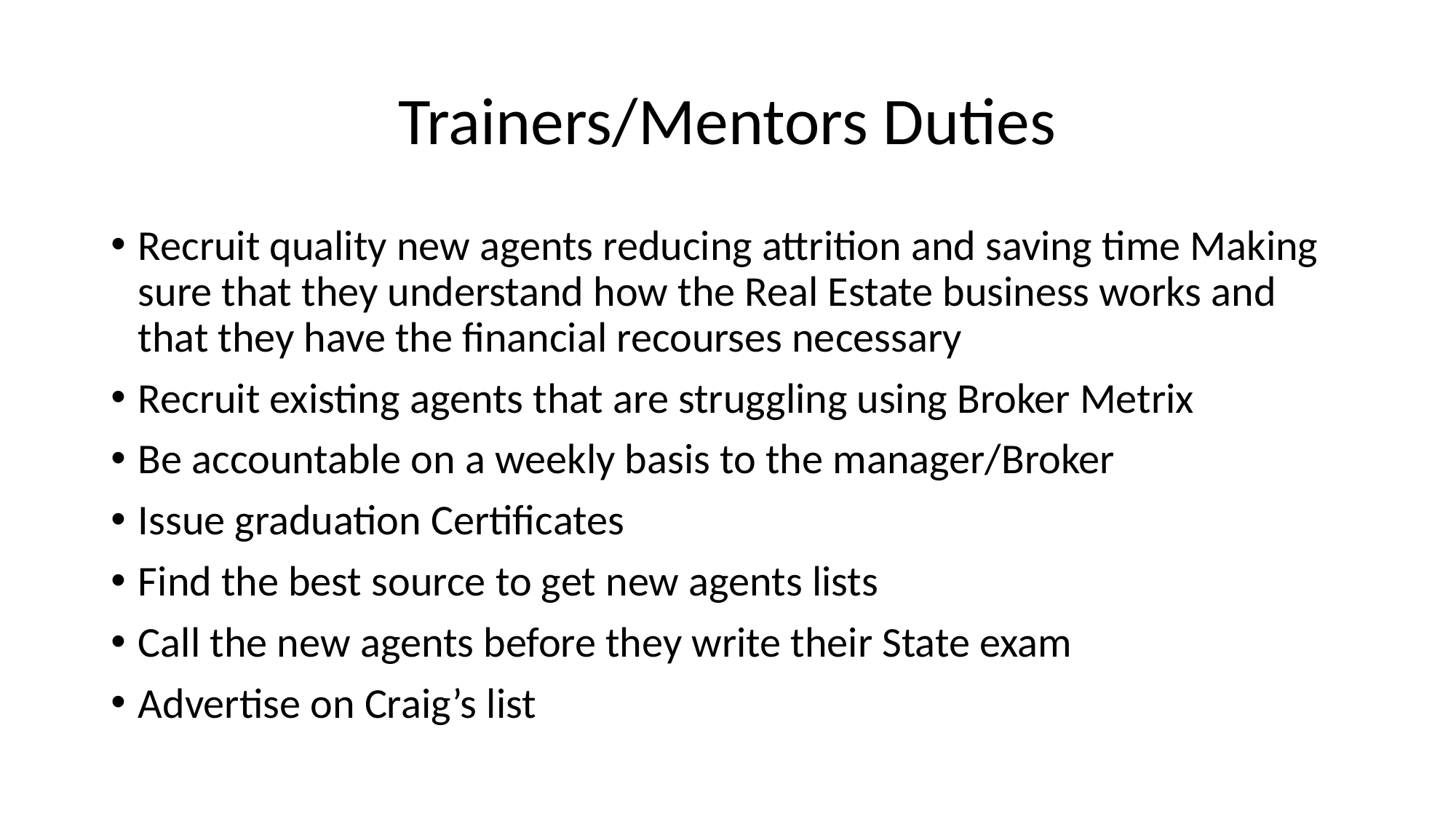

# Trainers/Mentors Duties
Recruit quality new agents reducing attrition and saving time Making sure that they understand how the Real Estate business works and that they have the financial recourses necessary
Recruit existing agents that are struggling using Broker Metrix
Be accountable on a weekly basis to the manager/Broker
Issue graduation Certificates
Find the best source to get new agents lists
Call the new agents before they write their State exam
Advertise on Craig’s list